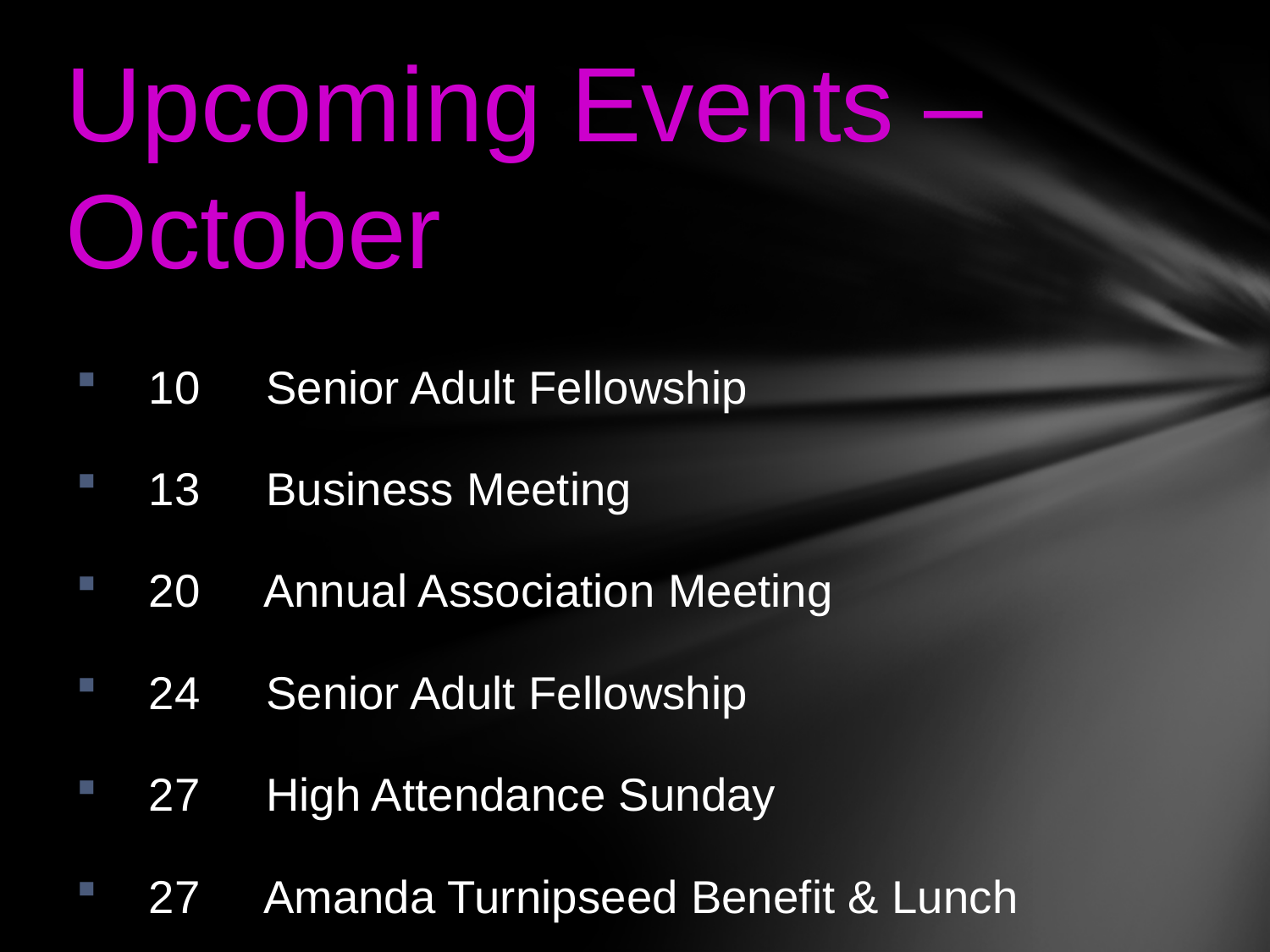

# Upcoming Events – October

10	 Senior Adult Fellowship

13	 Business Meeting

20	 Annual Association Meeting

24	 Senior Adult Fellowship

27	 High Attendance Sunday

27	 Amanda Turnipseed Benefit & Lunch